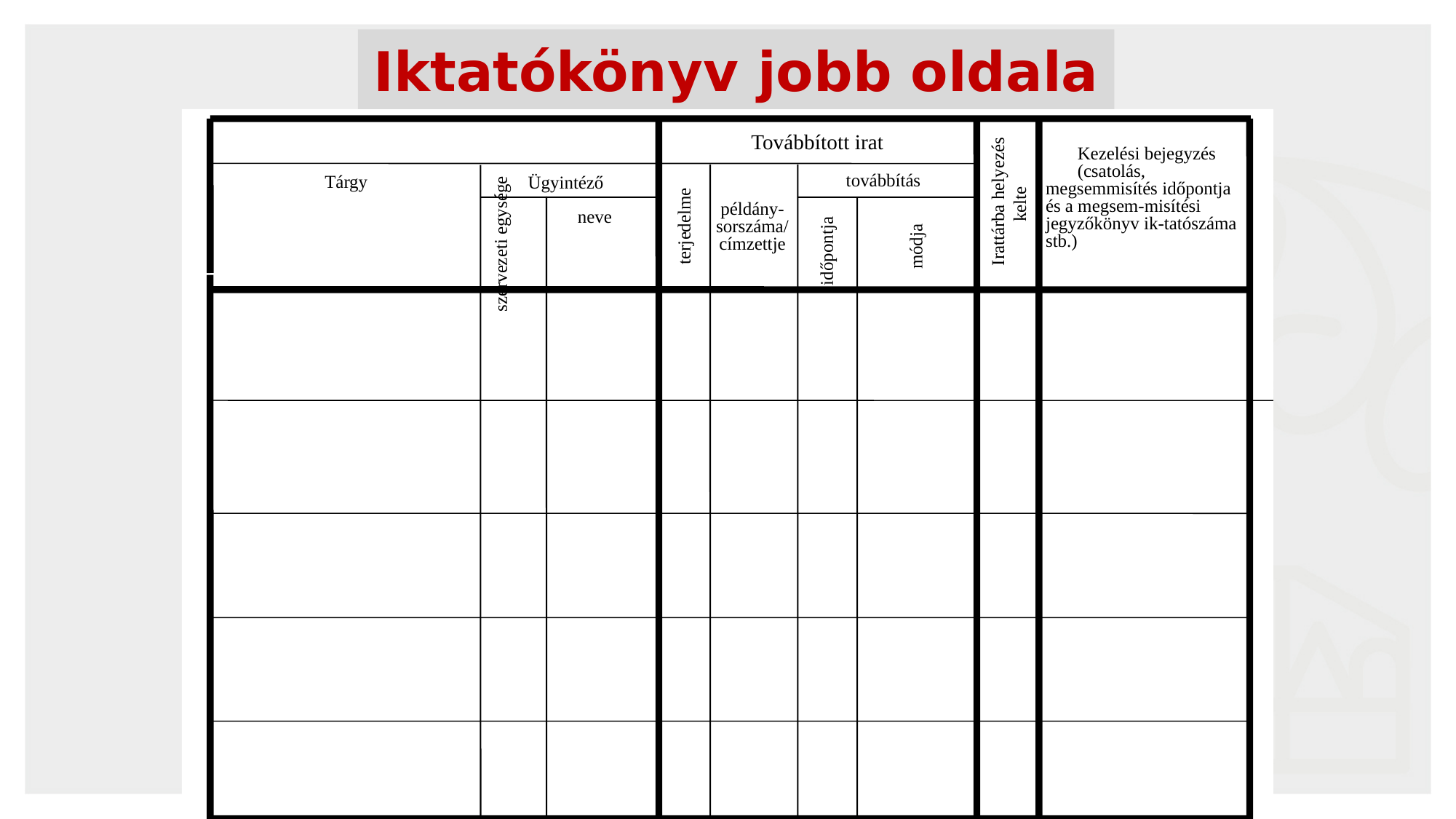

Iktatókönyv jobb oldala

Továbbított irat
       Kezelési bejegyzés              (csatolás, megsemmisítés időpontja és a megsem-misítési jegyzőkönyv ik-tatószáma stb.)

továbbítás
Tárgy
Ügyintéző
Irattárba helyezés kelte
példány- sorszáma/
 címzettje

neve
terjedelme
szervezeti egysége
módja
időpontja